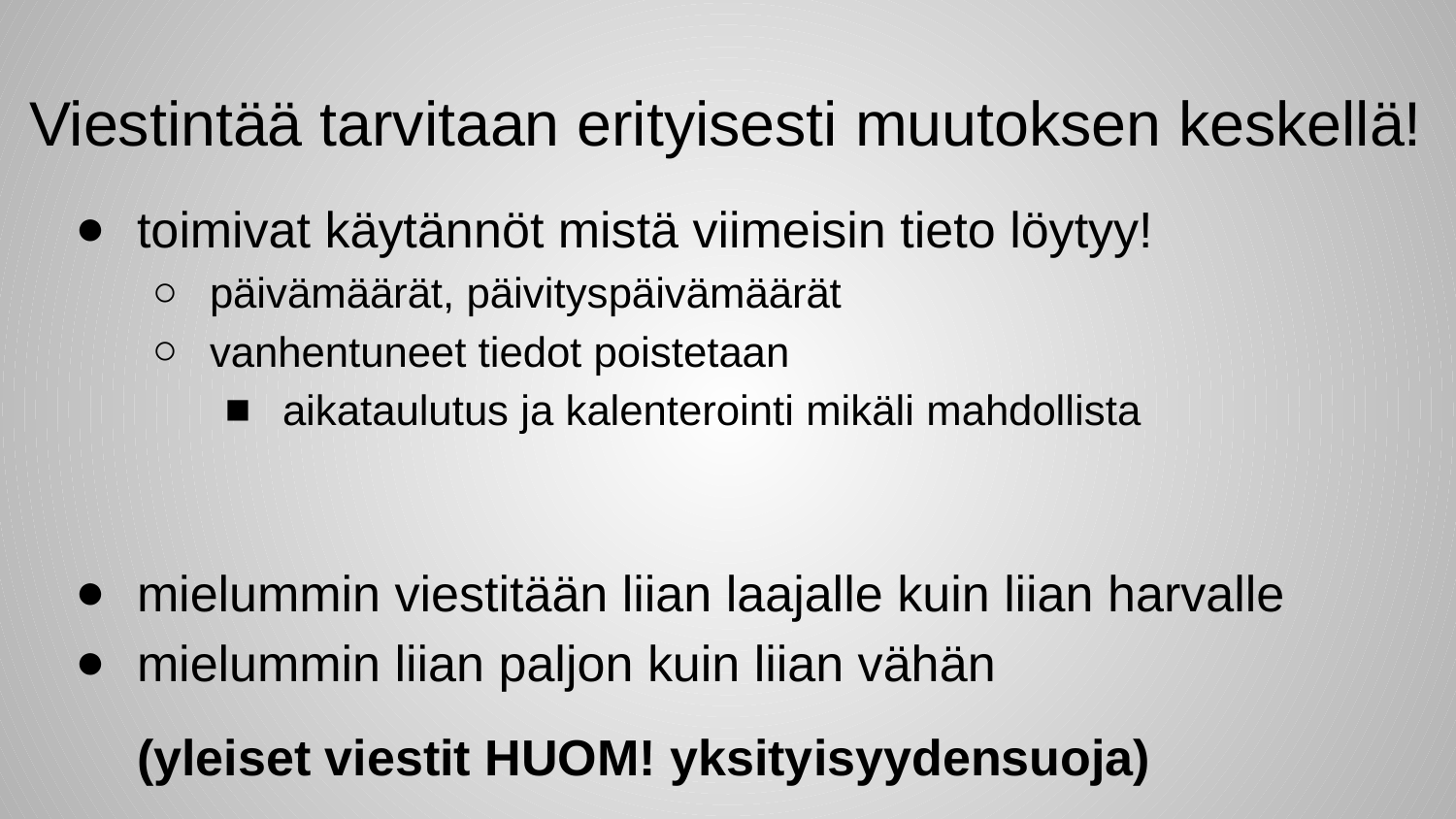

# Viestintää tarvitaan erityisesti muutoksen keskellä!
toimivat käytännöt mistä viimeisin tieto löytyy!
päivämäärät, päivityspäivämäärät
vanhentuneet tiedot poistetaan
aikataulutus ja kalenterointi mikäli mahdollista

mielummin viestitään liian laajalle kuin liian harvalle
mielummin liian paljon kuin liian vähän
(yleiset viestit HUOM! yksityisyydensuoja)